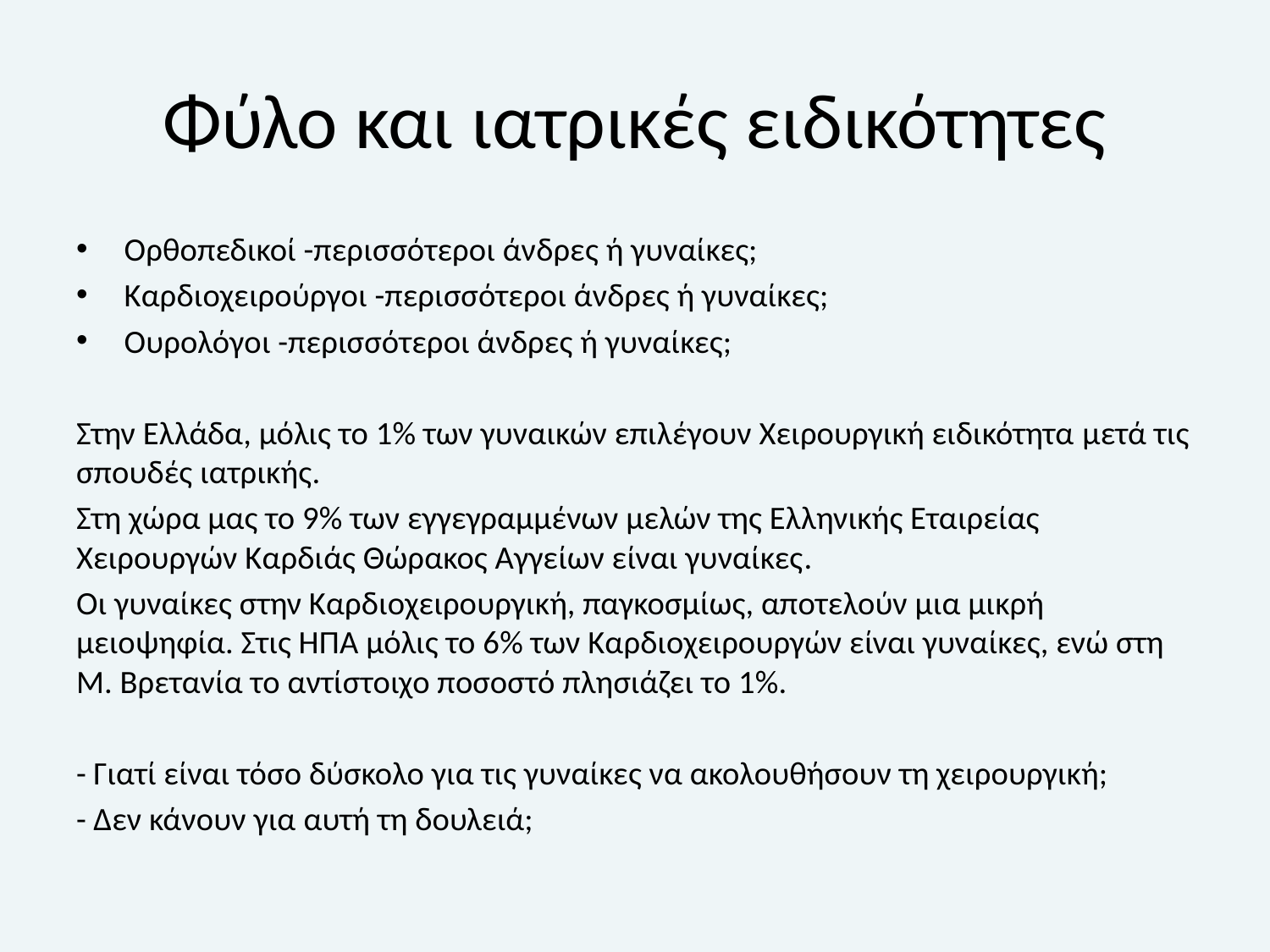

# Φύλο και ιατρικές ειδικότητες
Ορθοπεδικοί -περισσότεροι άνδρες ή γυναίκες;
Καρδιοχειρούργοι -περισσότεροι άνδρες ή γυναίκες;
Ουρολόγοι -περισσότεροι άνδρες ή γυναίκες;

Στην Ελλάδα, μόλις το 1% των γυναικών επιλέγουν Χειρουργική ειδικότητα μετά τις σπουδές ιατρικής.
Στη χώρα μας το 9% των εγγεγραμμένων μελών της Ελληνικής Εταιρείας Χειρουργών Καρδιάς Θώρακος Αγγείων είναι γυναίκες.
Οι γυναίκες στην Καρδιοχειρουργική, παγκοσμίως, αποτελούν μια μικρή μειοψηφία. Στις ΗΠΑ μόλις το 6% των Καρδιοχειρουργών είναι γυναίκες, ενώ στη Μ. Βρετανία το αντίστοιχο ποσοστό πλησιάζει το 1%.

- Γιατί είναι τόσο δύσκολο για τις γυναίκες να ακολουθήσουν τη χειρουργική;
- Δεν κάνουν για αυτή τη δουλειά;